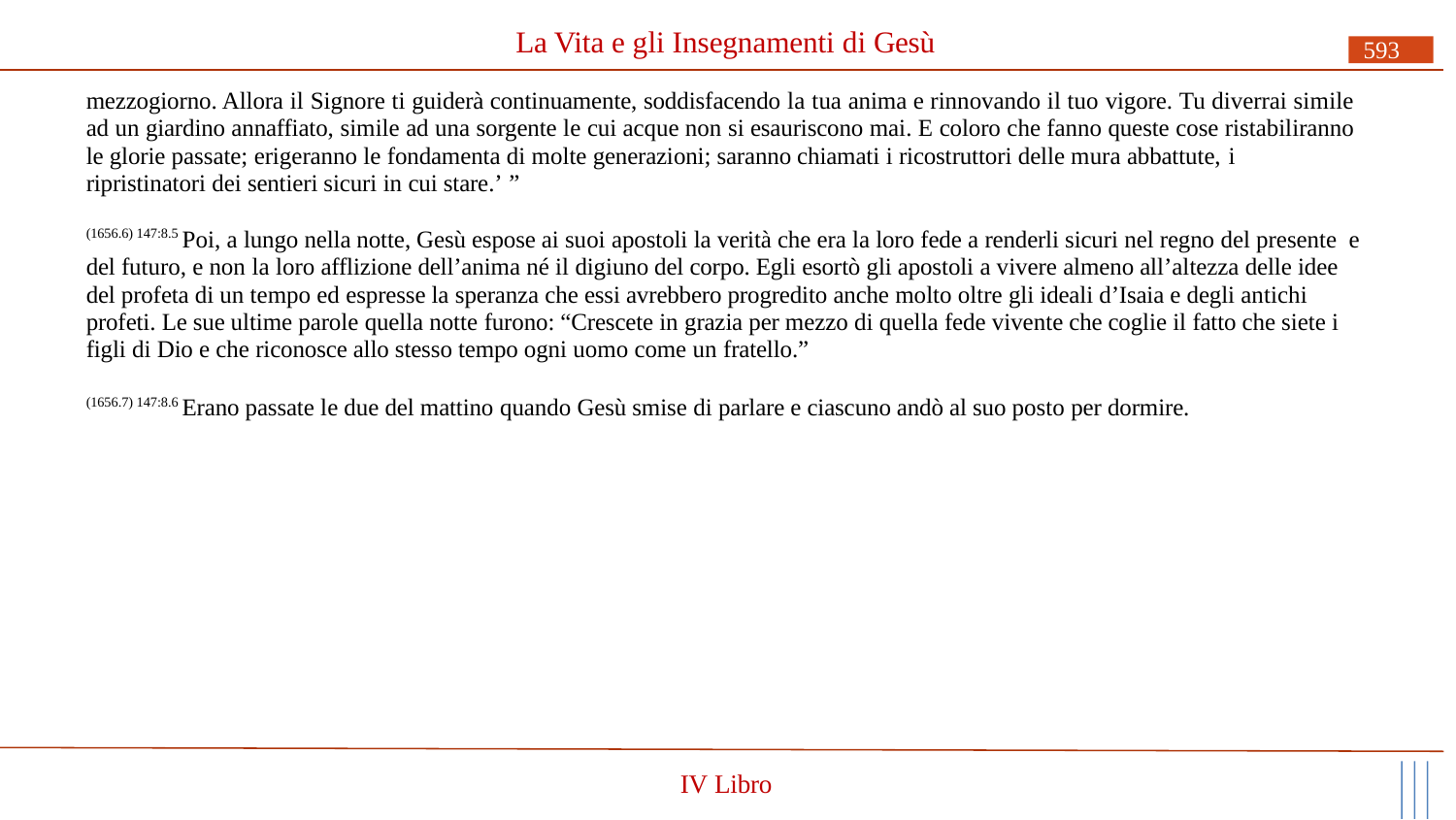

# La Vita e gli Insegnamenti di Gesù
593

mezzogiorno. Allora il Signore ti guiderà continuamente, soddisfacendo la tua anima e rinnovando il tuo vigore. Tu diverrai simile  ad un giardino annaffiato, simile ad una sorgente le cui acque non si esauriscono mai. E coloro che fanno queste cose ristabiliranno  le glorie passate; erigeranno le fondamenta di molte generazioni; saranno chiamati i ricostruttori delle mura abbattute, i
ripristinatori dei sentieri sicuri in cui stare.’ ”

(1656.6) 147:8.5 Poi, a lungo nella notte, Gesù espose ai suoi apostoli la verità che era la loro fede a renderli sicuri nel regno del presente  e del futuro, e non la loro afflizione dell’anima né il digiuno del corpo. Egli esortò gli apostoli a vivere almeno all’altezza delle idee  del profeta di un tempo ed espresse la speranza che essi avrebbero progredito anche molto oltre gli ideali d’Isaia e degli antichi  profeti. Le sue ultime parole quella notte furono: “Crescete in grazia per mezzo di quella fede vivente che coglie il fatto che siete i  figli di Dio e che riconosce allo stesso tempo ogni uomo come un fratello.”

(1656.7) 147:8.6 Erano passate le due del mattino quando Gesù smise di parlare e ciascuno andò al suo posto per dormire.

IV Libro